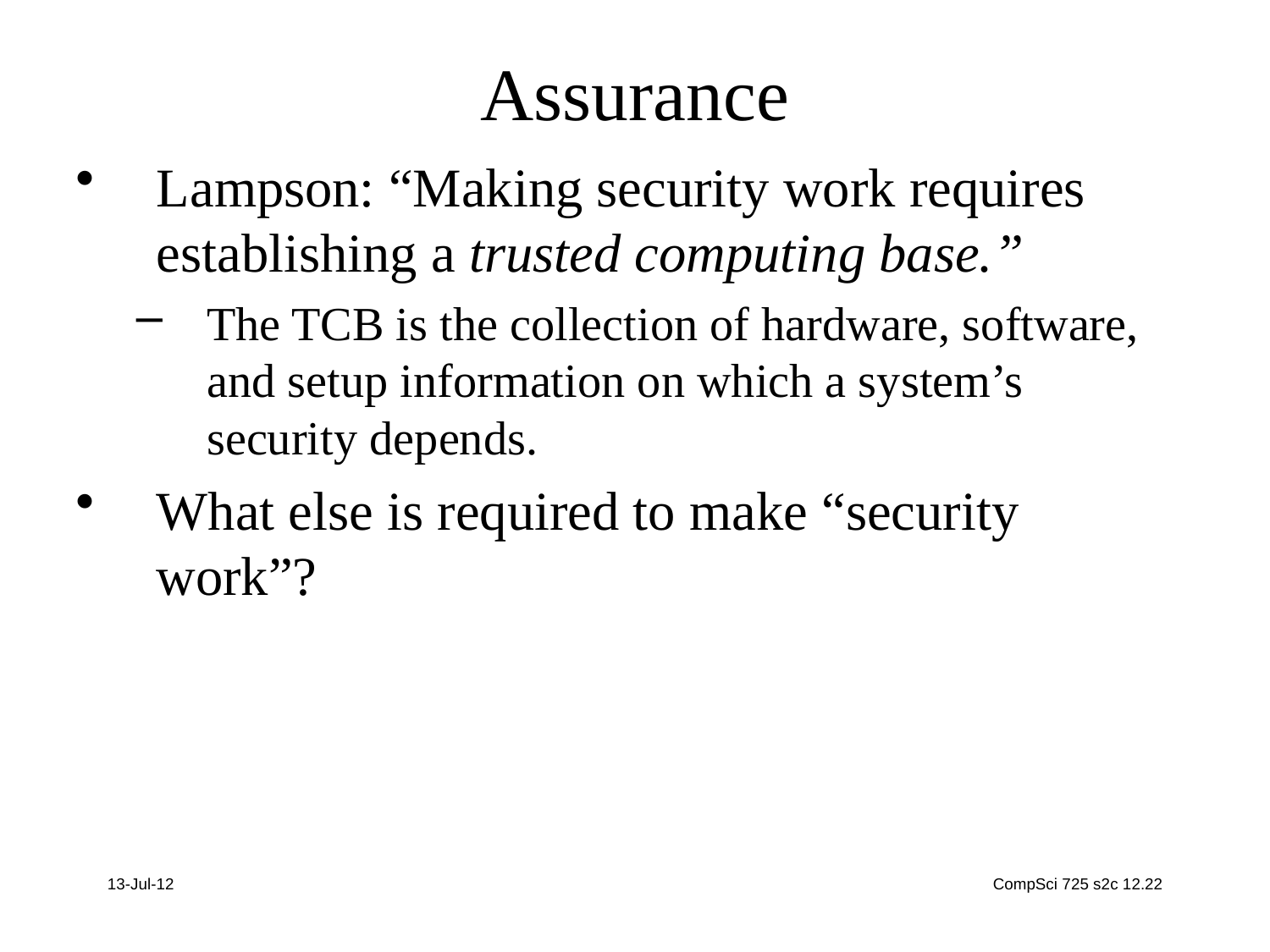

# Assurance
Lampson: “Making security work requires establishing a trusted computing base.”
The TCB is the collection of hardware, software, and setup information on which a system’s security depends.
What else is required to make “security work”?
13-Jul-12
CompSci 725 s2c 12.22